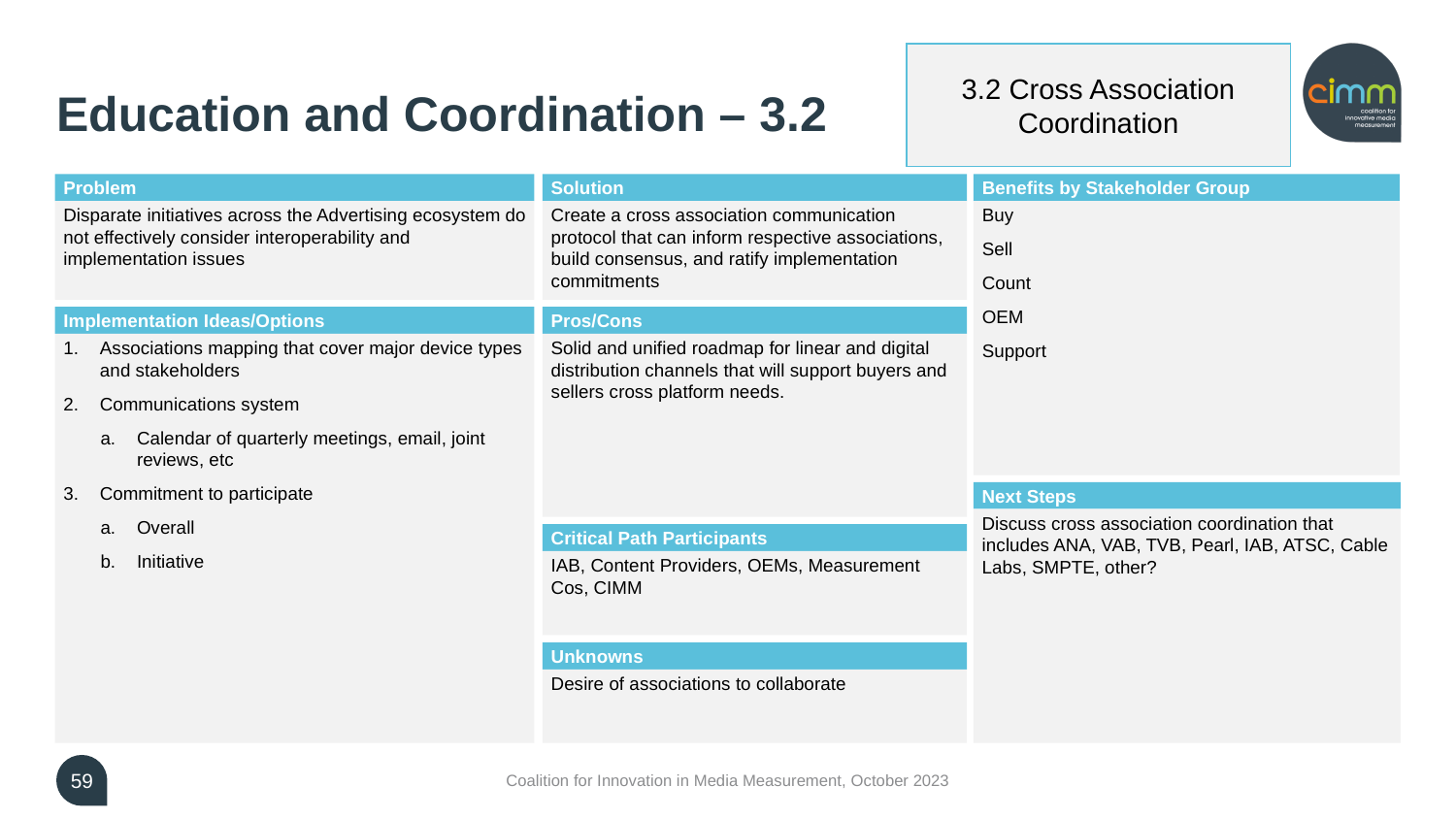

# Education and Coordination – 3.2
3.2 Cross Association Coordination
Problem
Solution
Benefits by Stakeholder Group
Disparate initiatives across the Advertising ecosystem do not effectively consider interoperability and implementation issues
Create a cross association communication protocol that can inform respective associations, build consensus, and ratify implementation commitments
Buy
Sell
Count
OEM
Support
Implementation Ideas/Options
Pros/Cons
Associations mapping that cover major device types and stakeholders
Communications system
Calendar of quarterly meetings, email, joint reviews, etc
Commitment to participate
Overall
Initiative
Solid and unified roadmap for linear and digital distribution channels that will support buyers and sellers cross platform needs.
Next Steps
Discuss cross association coordination that includes ANA, VAB, TVB, Pearl, IAB, ATSC, Cable Labs, SMPTE, other?
Critical Path Participants
IAB, Content Providers, OEMs, Measurement Cos, CIMM
Unknowns
Desire of associations to collaborate
59
Coalition for Innovation in Media Measurement, October 2023